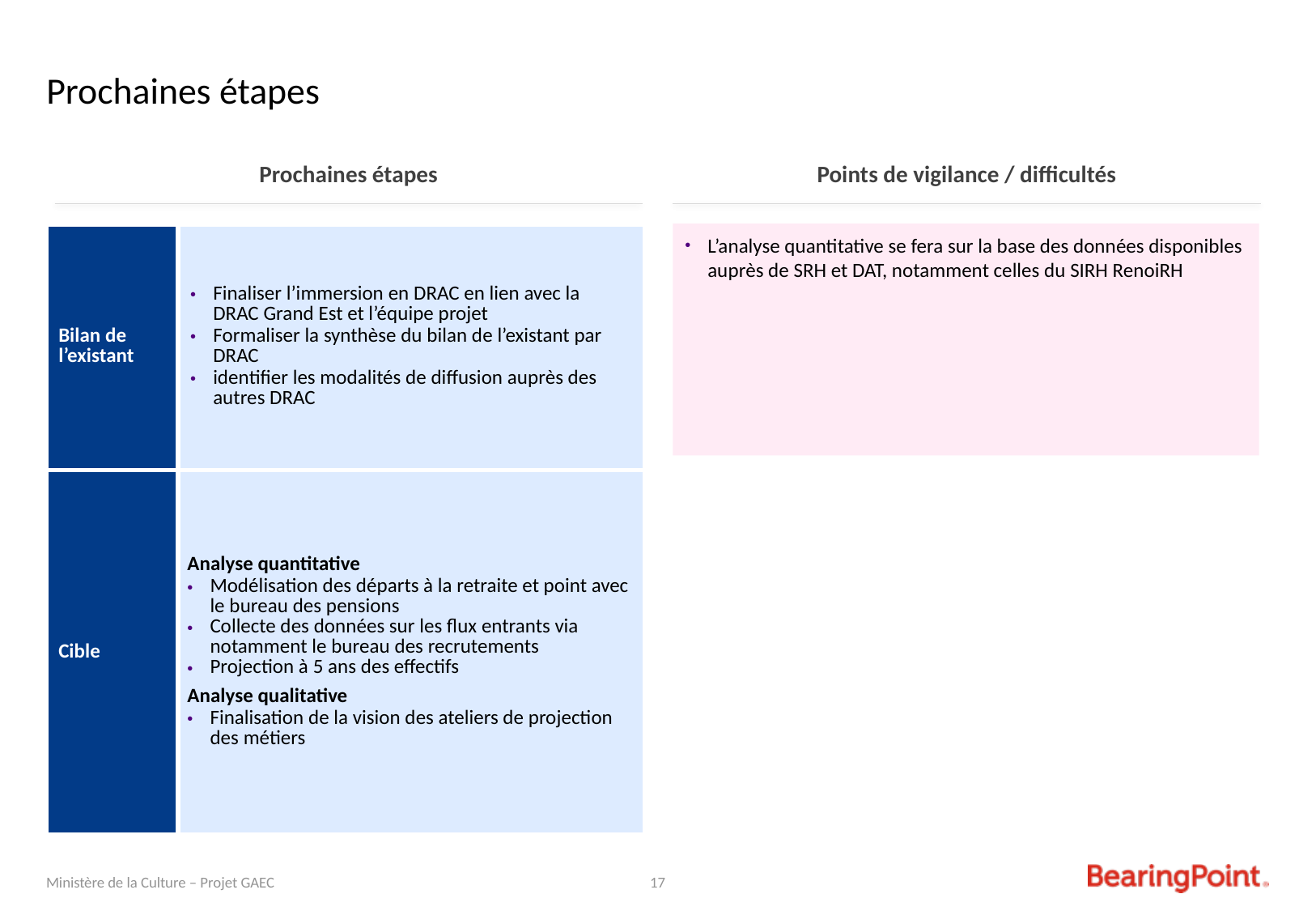

# Prochaines étapes
Prochaines étapes
Points de vigilance / difficultés
L’analyse quantitative se fera sur la base des données disponibles auprès de SRH et DAT, notamment celles du SIRH RenoiRH

| Bilan de l’existant | Finaliser l’immersion en DRAC en lien avec la DRAC Grand Est et l’équipe projet Formaliser la synthèse du bilan de l’existant par DRAC identifier les modalités de diffusion auprès des autres DRAC |
| --- | --- |
| Cible | Analyse quantitative Modélisation des départs à la retraite et point avec le bureau des pensions Collecte des données sur les flux entrants via notamment le bureau des recrutements Projection à 5 ans des effectifs Analyse qualitative Finalisation de la vision des ateliers de projection des métiers |